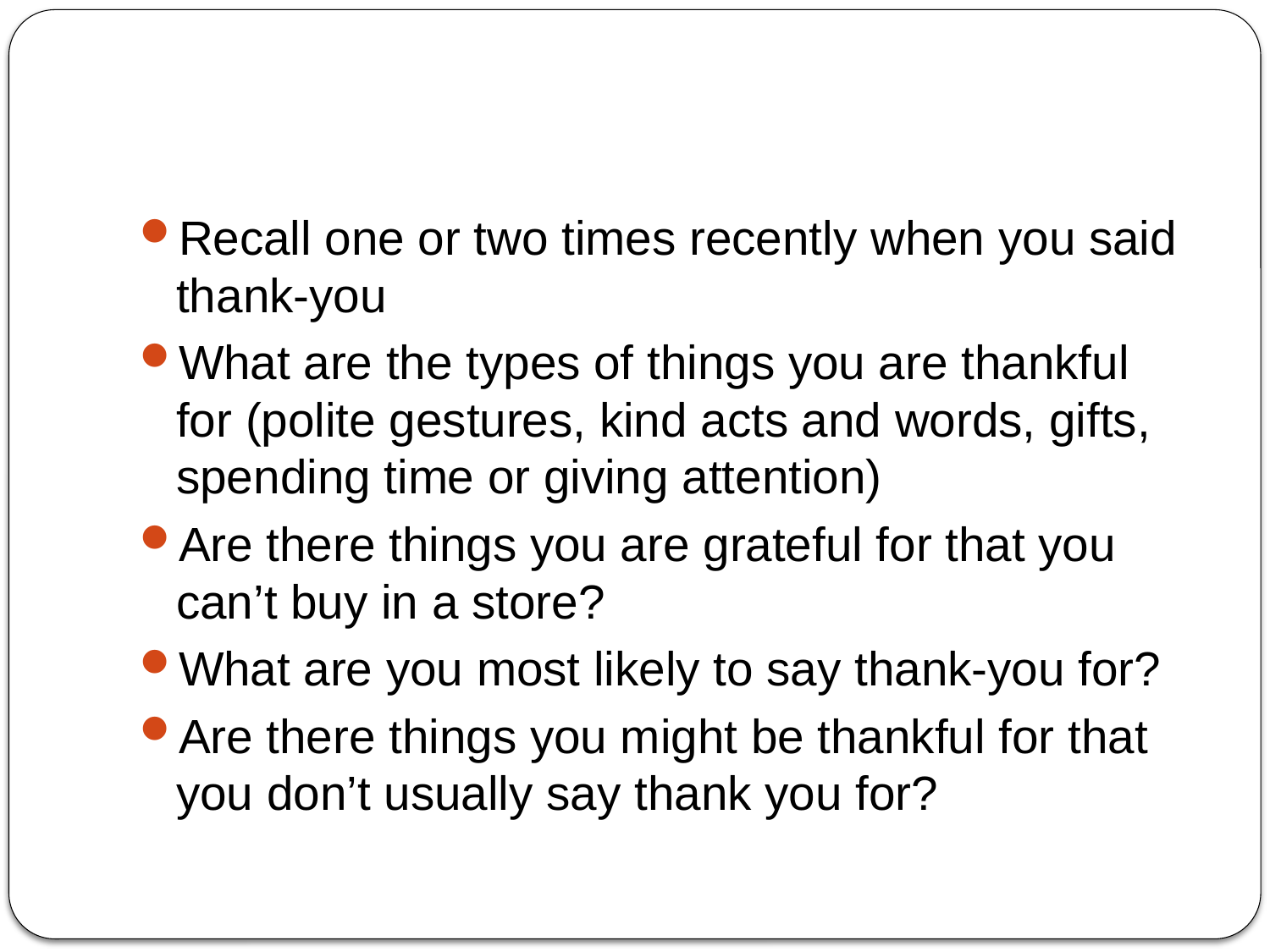

#
Recall one or two times recently when you said thank-you
What are the types of things you are thankful for (polite gestures, kind acts and words, gifts, spending time or giving attention)
Are there things you are grateful for that you can’t buy in a store?
What are you most likely to say thank-you for?
Are there things you might be thankful for that you don’t usually say thank you for?